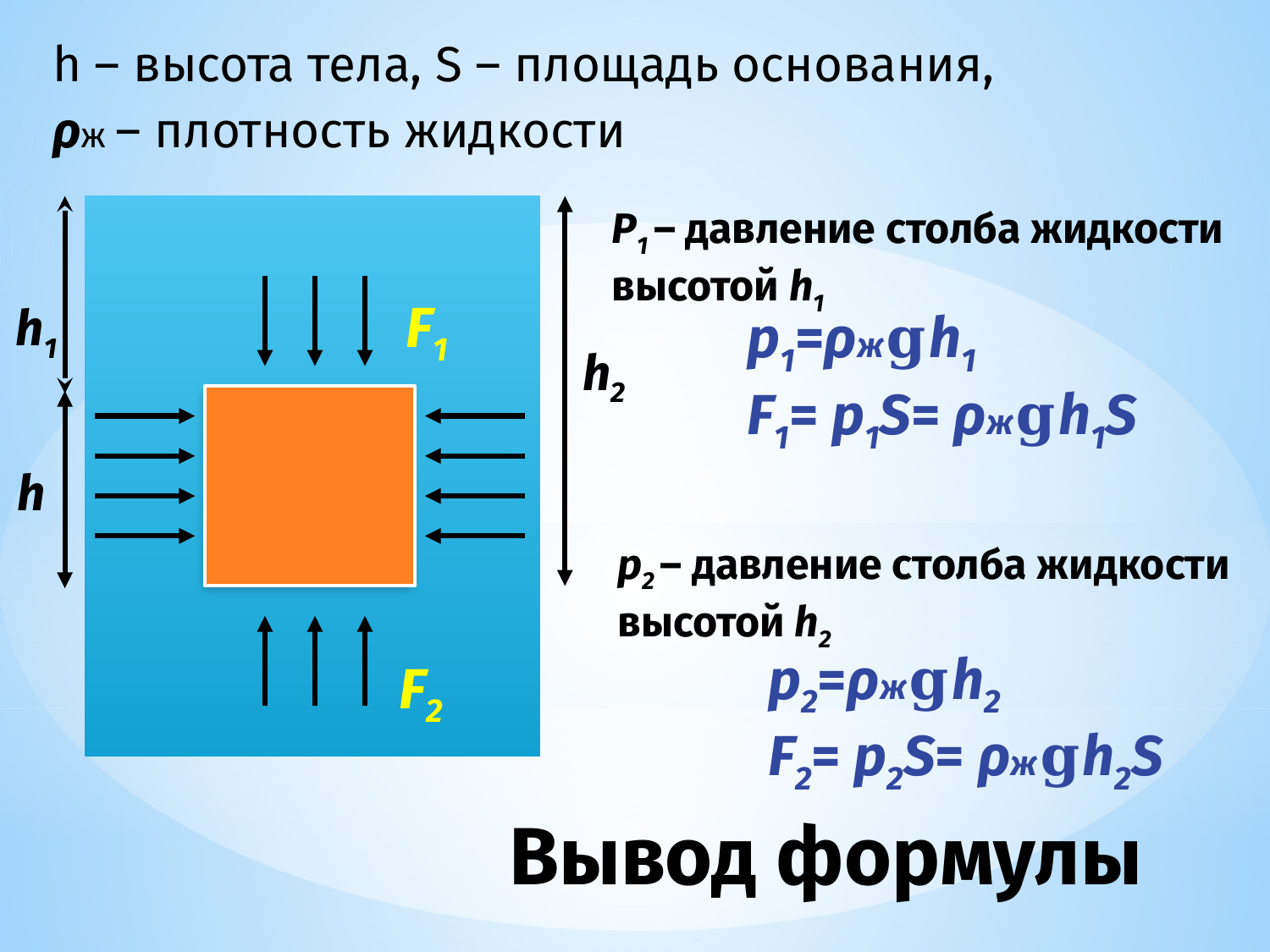

h – высота тела, S – площадь основания,
ρж – плотность жидкости
P1 – давление столба жидкости высотой h1

F1
h1
h2

h
F2
р1=ρж𝐠h1
F1= р1S= ρж𝐠h1S
р2 – давление столба жидкости высотой h2
р2=ρж𝐠h2
F2= р2S= ρж𝐠h2S
# Вывод формулы